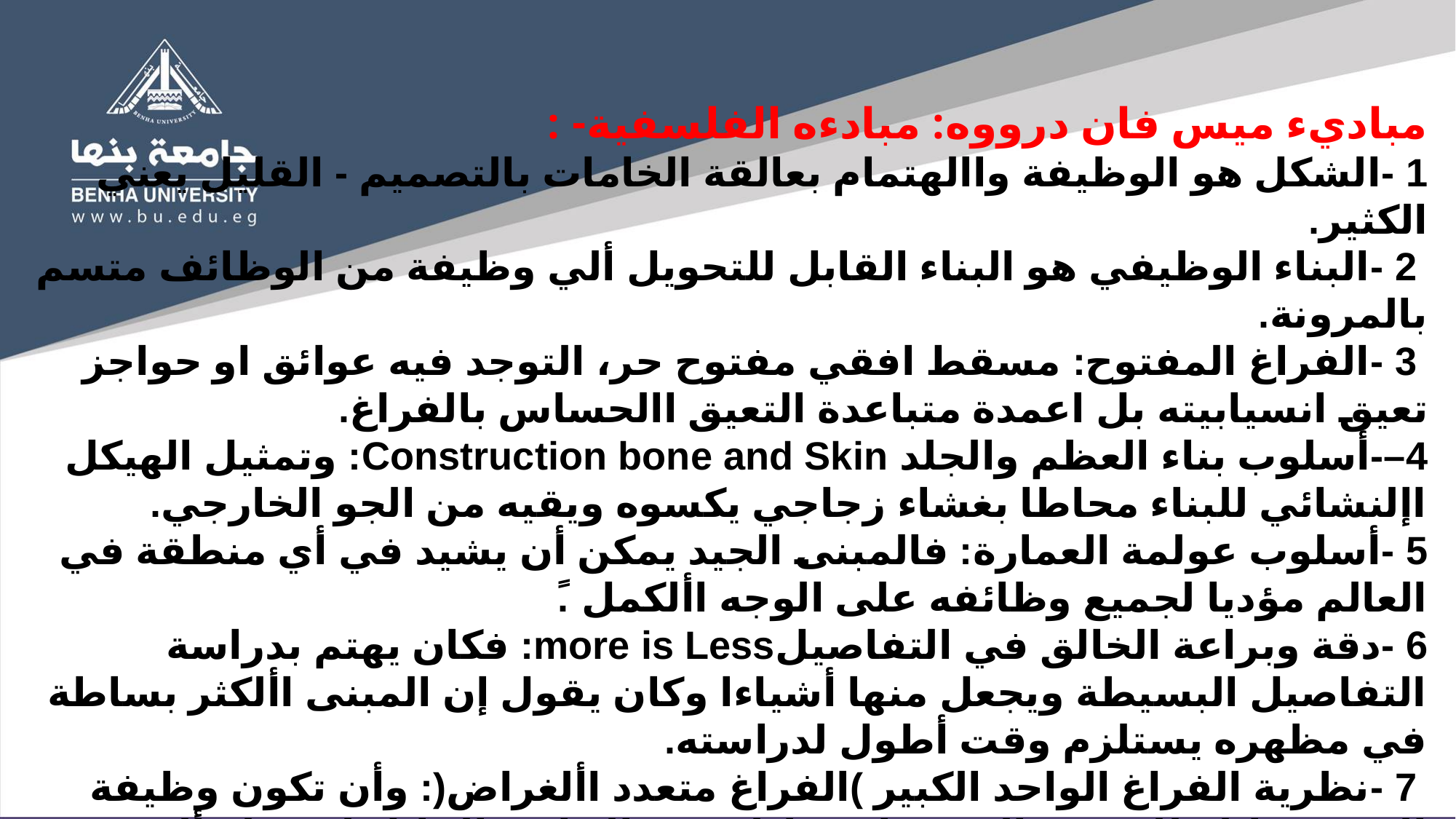

مباديء ميس فان درووه: مبادءه الفلسفية- :
1 -الشكل هو الوظيفة واالهتمام بعالقة الخامات بالتصميم - القليل يعني الكثير.
 2 -البناء الوظيفي هو البناء القابل للتحويل ألي وظيفة من الوظائف متسم بالمرونة.
 3 -الفراغ المفتوح: مسقط افقي مفتوح حر، التوجد فيه عوائق او حواجز تعيق انسيابيته بل اعمدة متباعدة التعيق االحساس بالفراغ.
4–-أسلوب بناء العظم والجلد Construction bone and Skin: وتمثيل الهيكل اإلنشائي للبناء محاطا بغشاء زجاجي يكسوه ويقيه من الجو الخارجي.
5 -أسلوب عولمة العمارة: فالمبنى الجيد يمكن أن يشيد في أي منطقة في العالم مؤديا لجميع وظائفه على الوجه األكمل. ً
6 -دقة وبراعة الخالق في التفاصيلmore is Less: فكان يهتم بدراسة التفاصيل البسيطة ويجعل منها أشياءا وكان يقول إن المبنى األكثر بساطة في مظهره يستلزم وقت أطول لدراسته.
 7 -نظرية الفراغ الواحد الكبير )الفراغ متعدد األغراض(: وأن تكون وظيفة المبنى قابلة للمرونة إلستخدامه طيلة مدة البناء، والقابل لتحويله ألي وظيفة من الوظائف.
 8 -المستوى الرأسي الواحد: ويعني بها الحوائط الغير منتهية بشكل زوايا في نهاية الجدار.
 9 -أسلوب الربط بين الفن والعمارة التجريدية: فلقد قام بتحويل إحدى اللوحات التجريدية إلى مبنى.